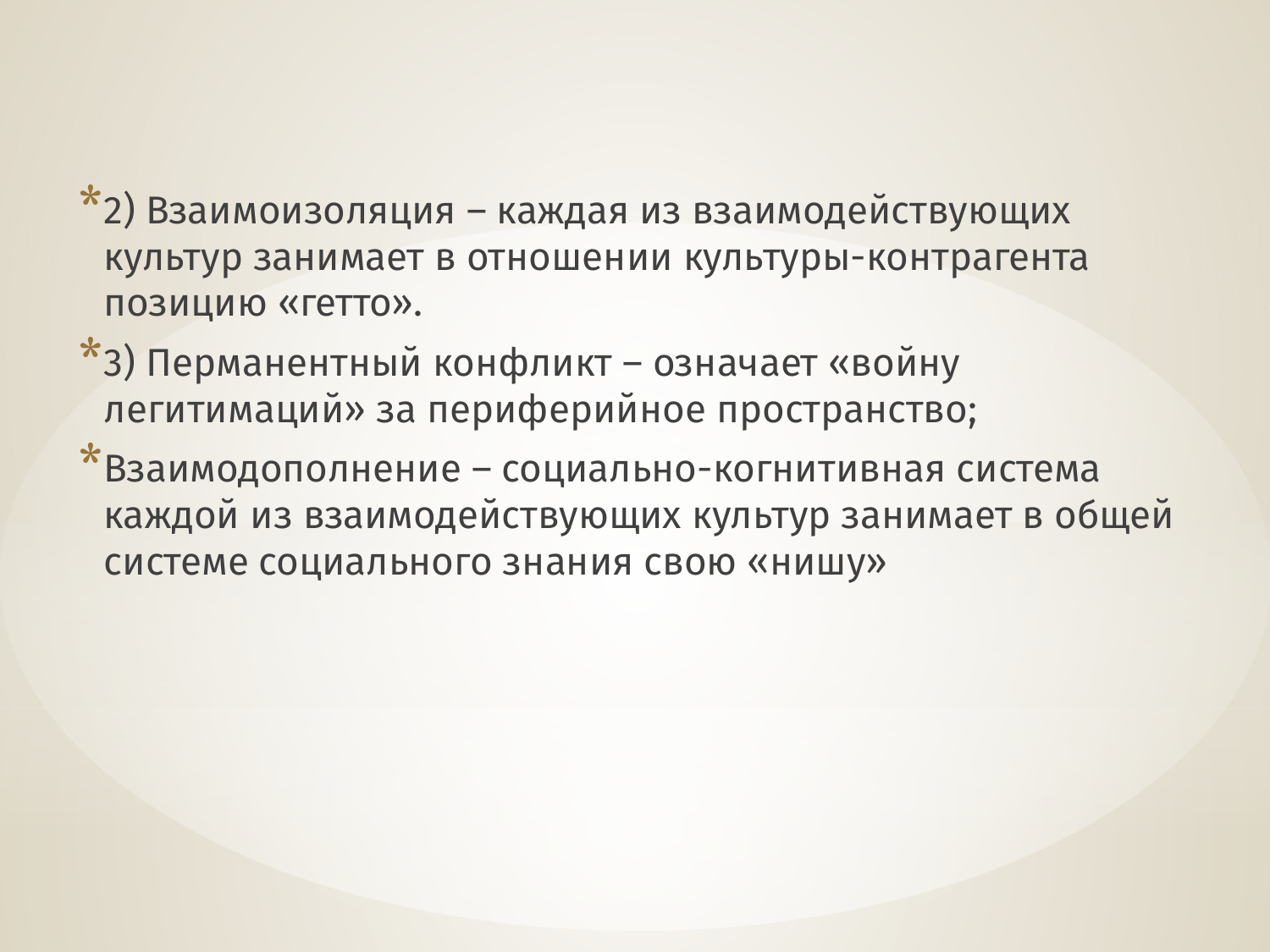

2) Взаимоизоляция – каждая из взаимодействующих культур занимает в отношении культуры-контрагента позицию «гетто».
3) Перманентный конфликт – означает «войну легитимаций» за периферийное пространство;
Взаимодополнение – социально-когнитивная система каждой из взаимодействующих культур занимает в общей системе социального знания свою «нишу»